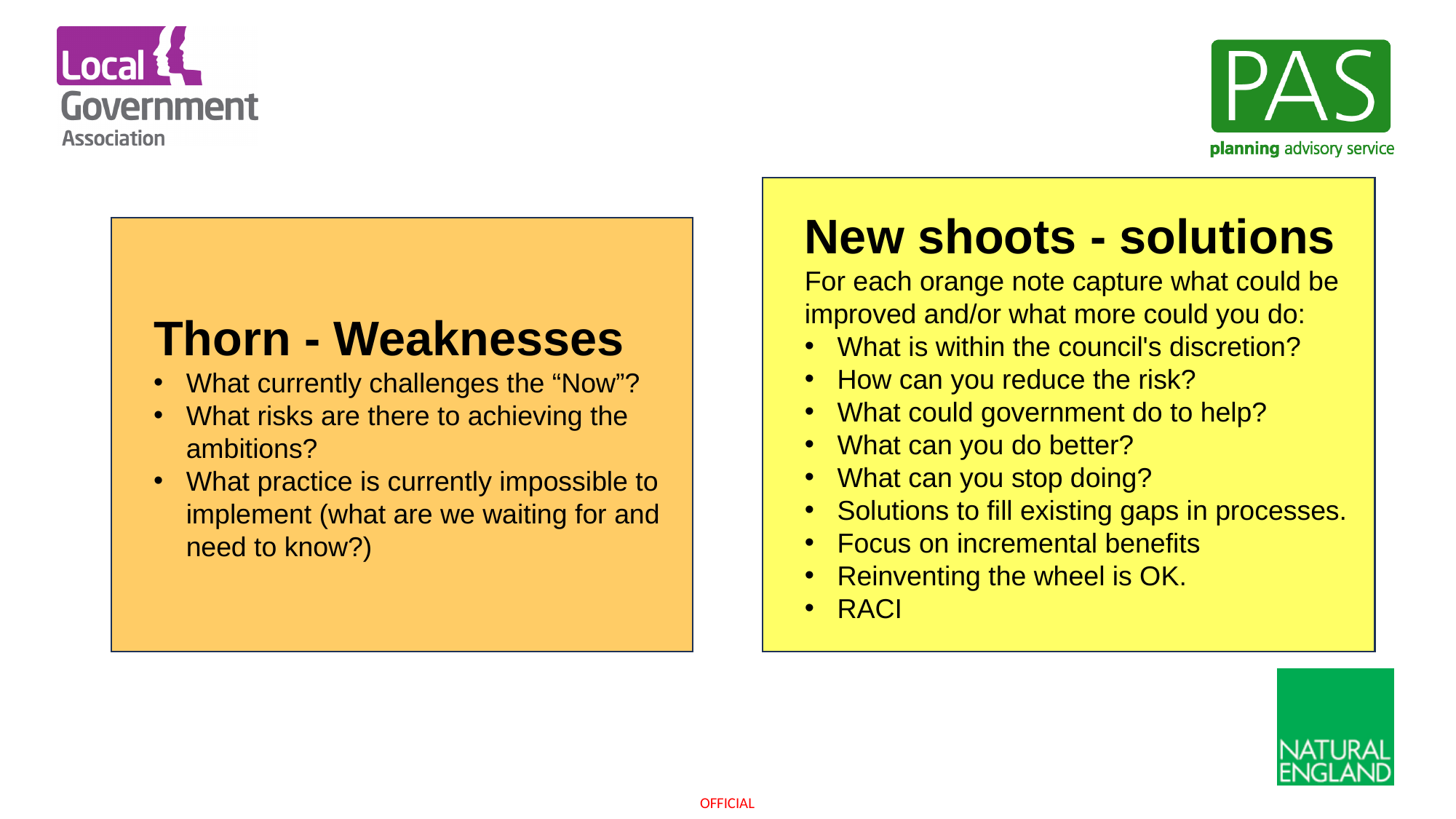

New shoots - solutions
For each orange note capture what could be improved and/or what more could you do:
What is within the council's discretion?
How can you reduce the risk?
What could government do to help?
What can you do better?
What can you stop doing?
Solutions to fill existing gaps in processes.
Focus on incremental benefits
Reinventing the wheel is OK.
RACI
Thorn - Weaknesses
What currently challenges the “Now”?
What risks are there to achieving the ambitions?
What practice is currently impossible to implement (what are we waiting for and need to know?)